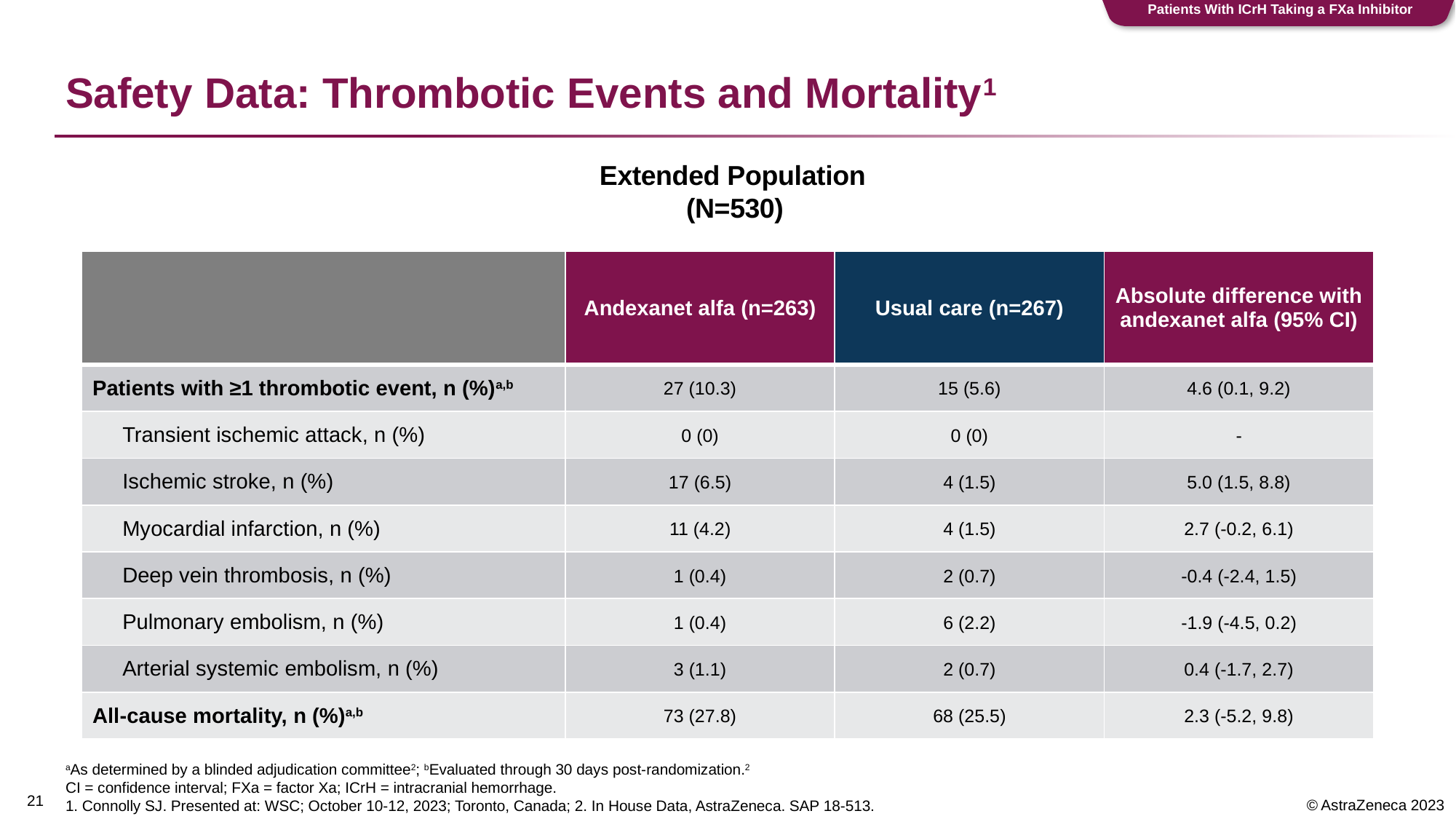

Patients With ICrH Taking a FXa Inhibitor

# Safety Data: Thrombotic Events and Mortality1
Extended Population
(N=530)
|  | Andexanet alfa (n=263) | Usual care (n=267) | Absolute difference with andexanet alfa (95% CI) |
| --- | --- | --- | --- |
| Patients with ≥1 thrombotic event, n (%)a,b | 27 (10.3) | 15 (5.6) | 4.6 (0.1, 9.2) |
| Transient ischemic attack, n (%) | 0 (0) | 0 (0) | - |
| Ischemic stroke, n (%) | 17 (6.5) | 4 (1.5) | 5.0 (1.5, 8.8) |
| Myocardial infarction, n (%) | 11 (4.2) | 4 (1.5) | 2.7 (-0.2, 6.1) |
| Deep vein thrombosis, n (%) | 1 (0.4) | 2 (0.7) | -0.4 (-2.4, 1.5) |
| Pulmonary embolism, n (%) | 1 (0.4) | 6 (2.2) | -1.9 (-4.5, 0.2) |
| Arterial systemic embolism, n (%) | 3 (1.1) | 2 (0.7) | 0.4 (-1.7, 2.7) |
| All-cause mortality, n (%)a,b | 73 (27.8) | 68 (25.5) | 2.3 (-5.2, 9.8) |
aAs determined by a blinded adjudication committee2; bEvaluated through 30 days post-randomization.2
CI = confidence interval; FXa = factor Xa; ICrH = intracranial hemorrhage.
1. Connolly SJ. Presented at: WSC; October 10-12, 2023; Toronto, Canada; 2. In House Data, AstraZeneca. SAP 18-513.
21